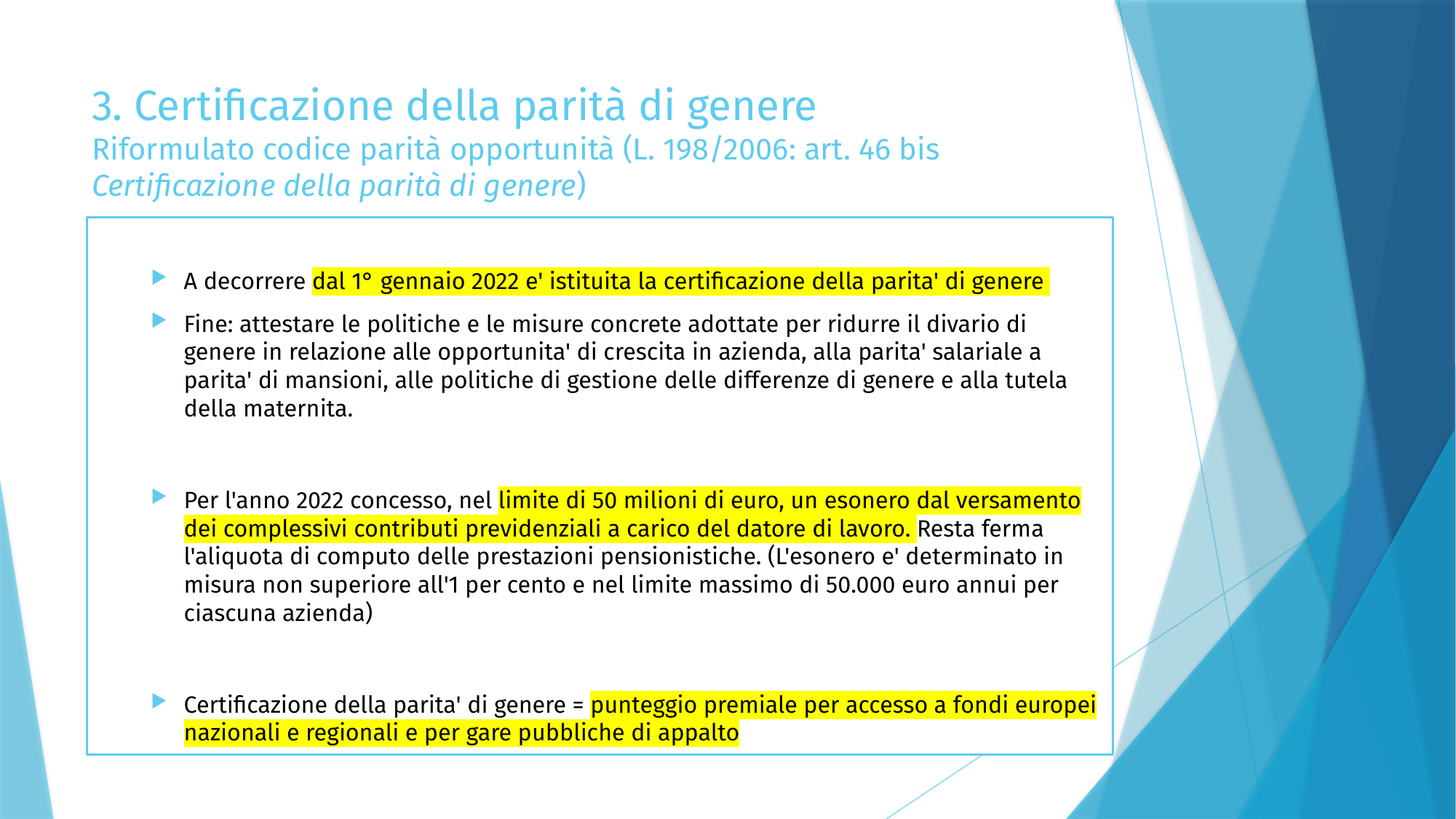

# 3. Certificazione della parità di genere Riformulato codice parità opportunità (L. 198/2006: art. 46 bis  Certificazione della parità di genere)

A decorrere dal 1° gennaio 2022 e' istituita la certificazione della parita' di genere
Fine: attestare le politiche e le misure concrete adottate per ridurre il divario di genere in relazione alle opportunita' di crescita in azienda, alla parita' salariale a parita' di mansioni, alle politiche di gestione delle differenze di genere e alla tutela della maternita.

Per l'anno 2022 concesso, nel limite di 50 milioni di euro, un esonero dal versamento dei complessivi contributi previdenziali a carico del datore di lavoro. Resta ferma l'aliquota di computo delle prestazioni pensionistiche. (L'esonero e' determinato in misura non superiore all'1 per cento e nel limite massimo di 50.000 euro annui per ciascuna azienda)

Certificazione della parita' di genere = punteggio premiale per accesso a fondi europei nazionali e regionali e per gare pubbliche di appalto